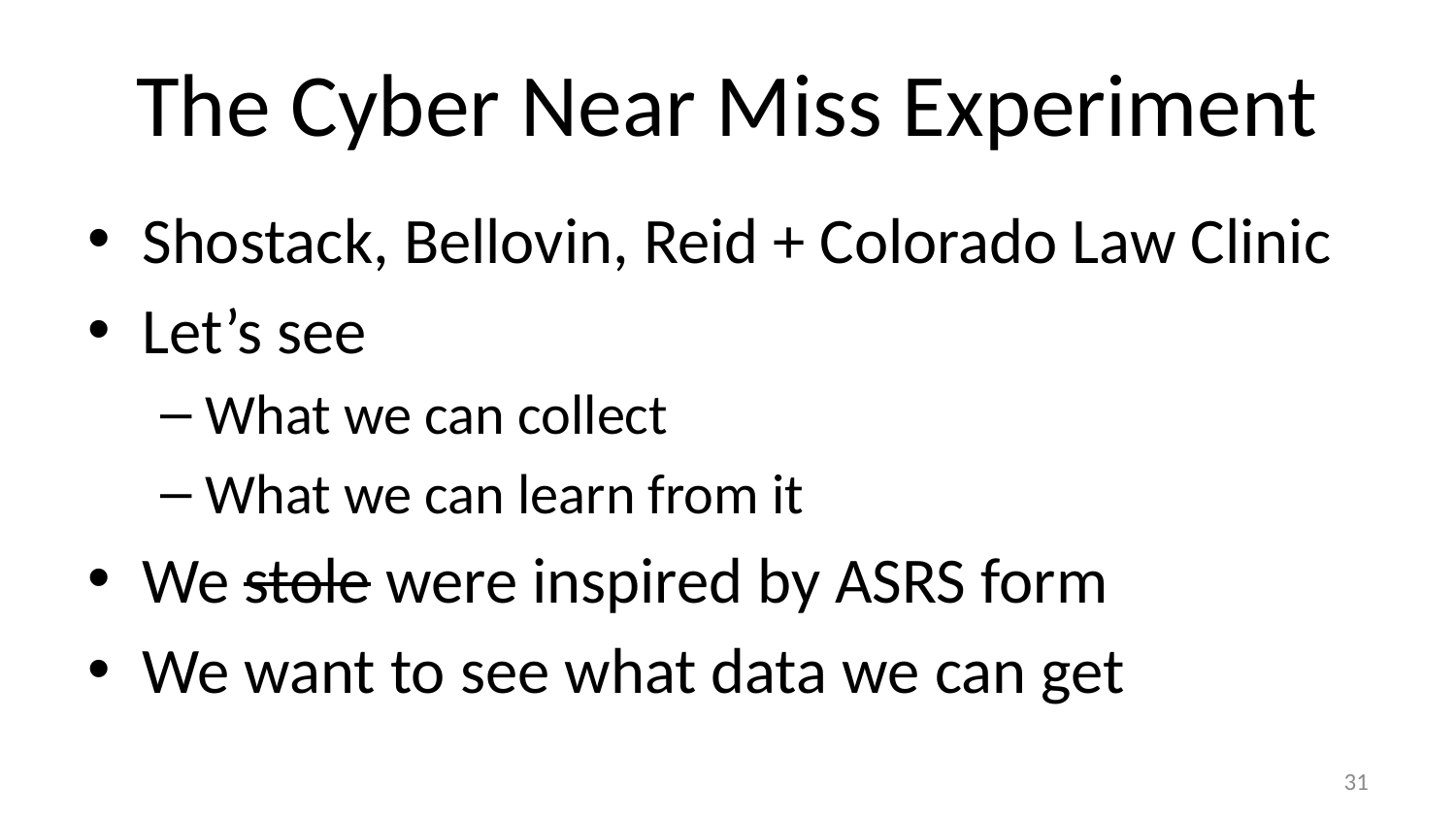

# The Cyber Near Miss Experiment
Shostack, Bellovin, Reid + Colorado Law Clinic
Let’s see
What we can collect
What we can learn from it
We stole were inspired by ASRS form
We want to see what data we can get
31